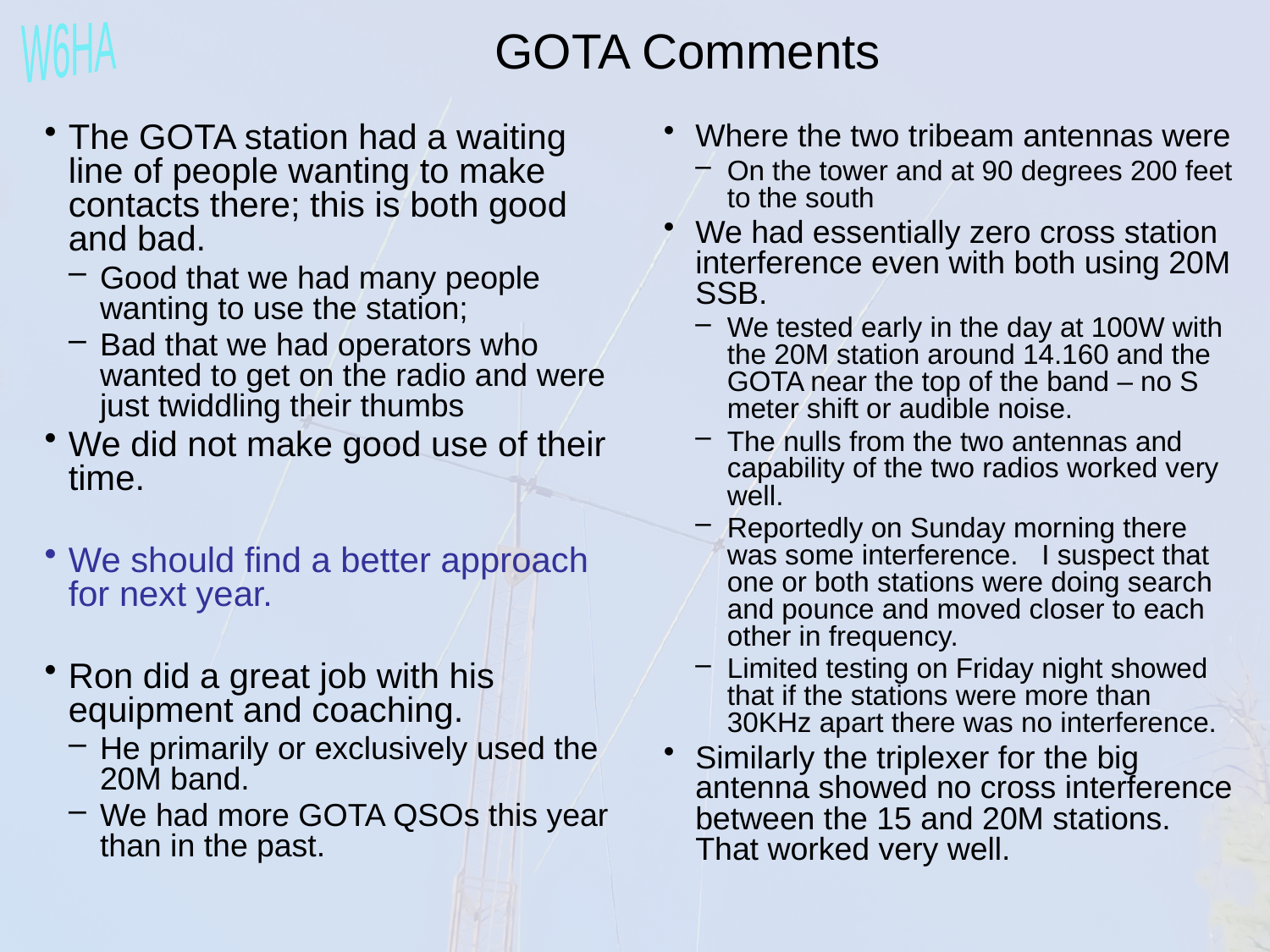

GOTA Comments
The GOTA station had a waiting line of people wanting to make contacts there; this is both good and bad.
Good that we had many people wanting to use the station;
Bad that we had operators who wanted to get on the radio and were just twiddling their thumbs
We did not make good use of their time.

We should find a better approach for next year.

Ron did a great job with his equipment and coaching.
He primarily or exclusively used the 20M band.
We had more GOTA QSOs this year than in the past.

Where the two tribeam antennas were
On the tower and at 90 degrees 200 feet to the south
We had essentially zero cross station interference even with both using 20M SSB.
We tested early in the day at 100W with the 20M station around 14.160 and the GOTA near the top of the band – no S meter shift or audible noise.
The nulls from the two antennas and capability of the two radios worked very well.
Reportedly on Sunday morning there was some interference.   I suspect that one or both stations were doing search and pounce and moved closer to each other in frequency.
Limited testing on Friday night showed that if the stations were more than 30KHz apart there was no interference.
Similarly the triplexer for the big antenna showed no cross interference between the 15 and 20M stations.  That worked very well.